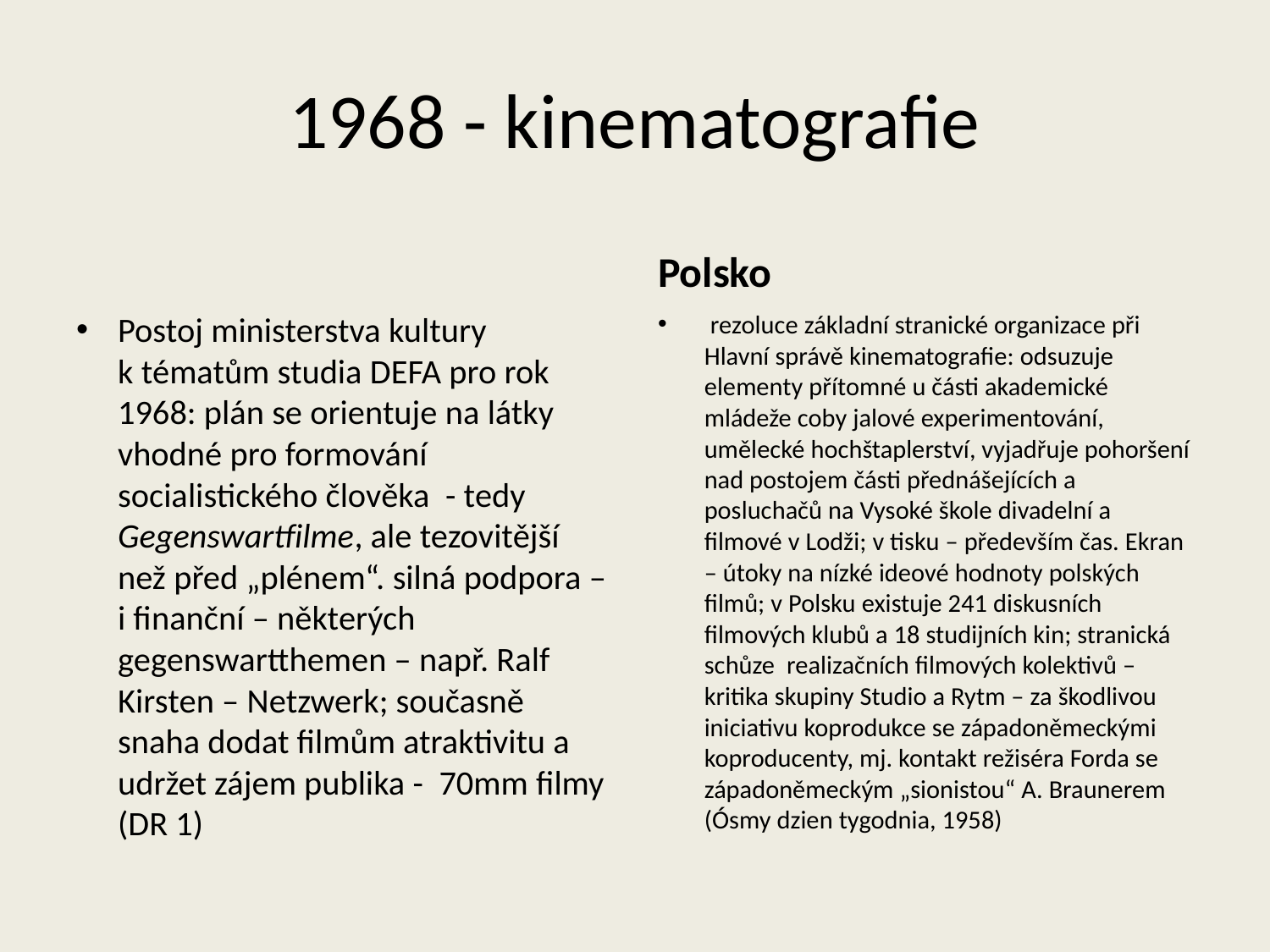

# 1968 - kinematografie

Polsko
Postoj ministerstva kultury k tématům studia DEFA pro rok 1968: plán se orientuje na látky vhodné pro formování socialistického člověka  - tedy Gegenswartfilme, ale tezovitější než před „plénem“. silná podpora – i finanční – některých gegenswartthemen – např. Ralf Kirsten – Netzwerk; současně snaha dodat filmům atraktivitu a udržet zájem publika -  70mm filmy (DR 1)
 rezoluce základní stranické organizace při Hlavní správě kinematografie: odsuzuje elementy přítomné u části akademické mládeže coby jalové experimentování, umělecké hochštaplerství, vyjadřuje pohoršení nad postojem části přednášejících a posluchačů na Vysoké škole divadelní a filmové v Lodži; v tisku – především čas. Ekran – útoky na nízké ideové hodnoty polských filmů; v Polsku existuje 241 diskusních filmových klubů a 18 studijních kin; stranická schůze  realizačních filmových kolektivů – kritika skupiny Studio a Rytm – za škodlivou iniciativu koprodukce se západoněmeckými koproducenty, mj. kontakt režiséra Forda se západoněmeckým „sionistou“ A. Braunerem (Ósmy dzien tygodnia, 1958)